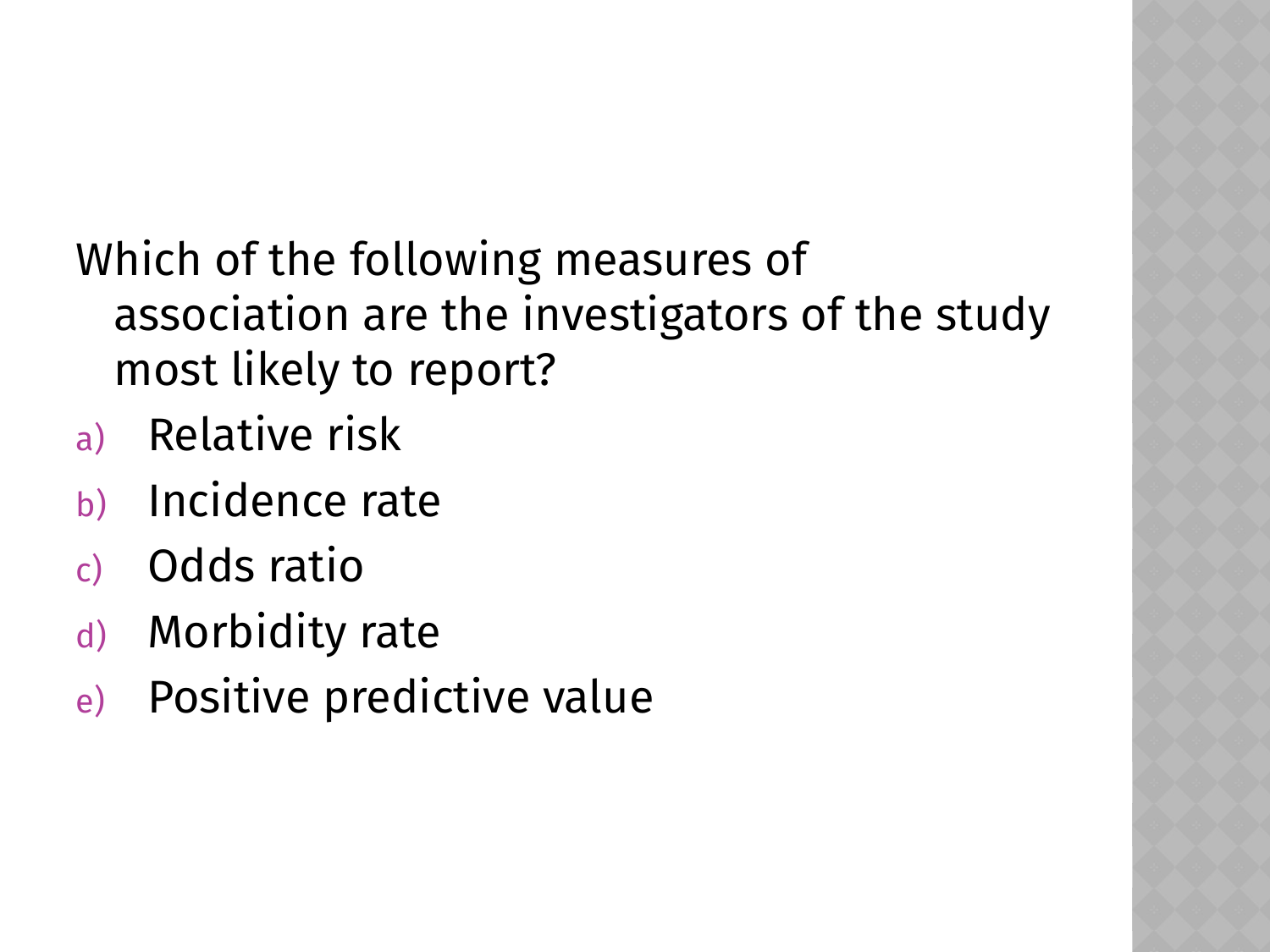

#
Which of the following measures of association are the investigators of the study most likely to report?
Relative risk
Incidence rate
Odds ratio
Morbidity rate
Positive predictive value